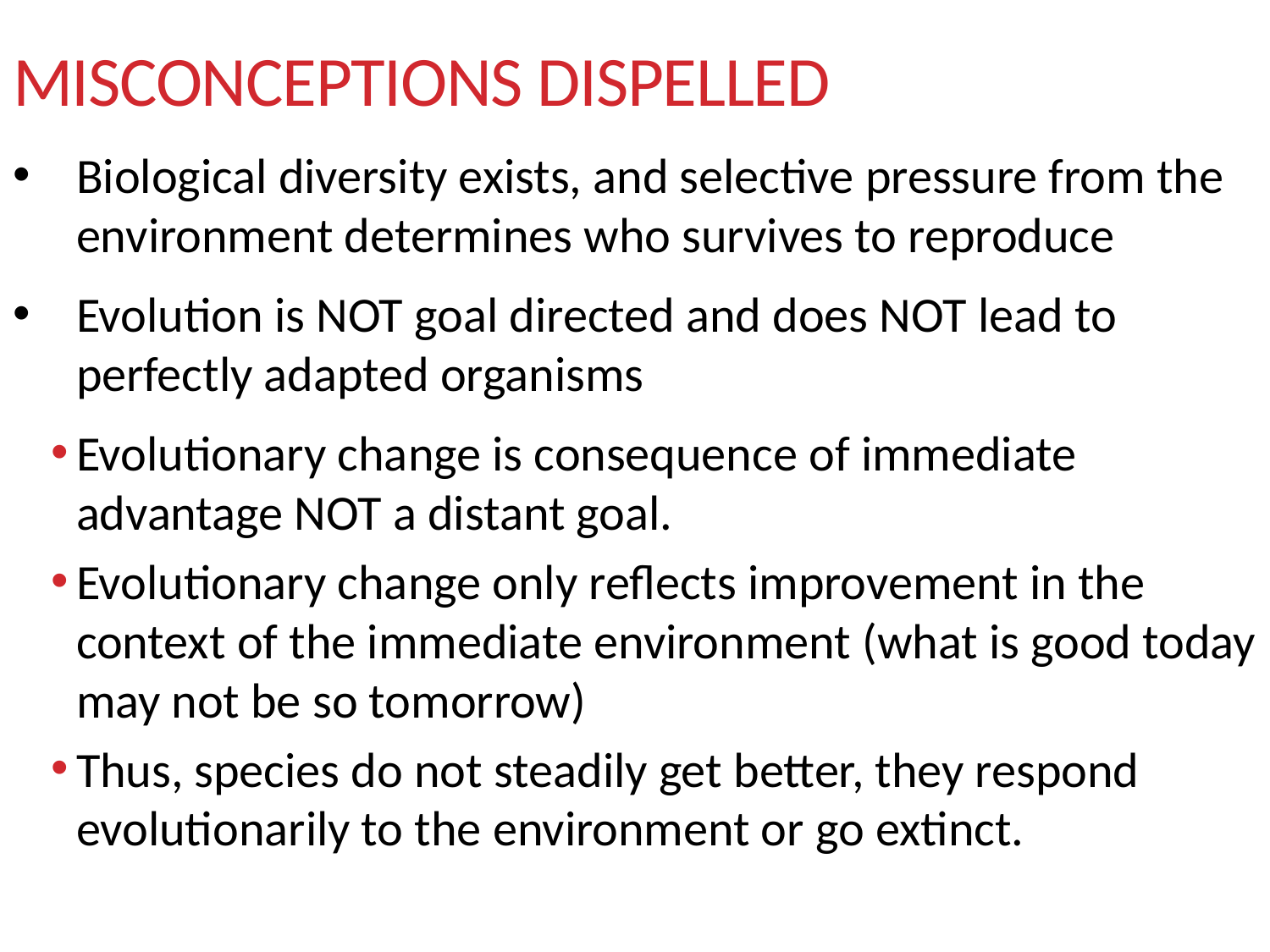

# Misconceptions Dispelled
Biological diversity exists, and selective pressure from the environment determines who survives to reproduce
Evolution is NOT goal directed and does NOT lead to perfectly adapted organisms
Evolutionary change is consequence of immediate advantage NOT a distant goal.
Evolutionary change only reflects improvement in the context of the immediate environment (what is good today may not be so tomorrow)
Thus, species do not steadily get better, they respond evolutionarily to the environment or go extinct.